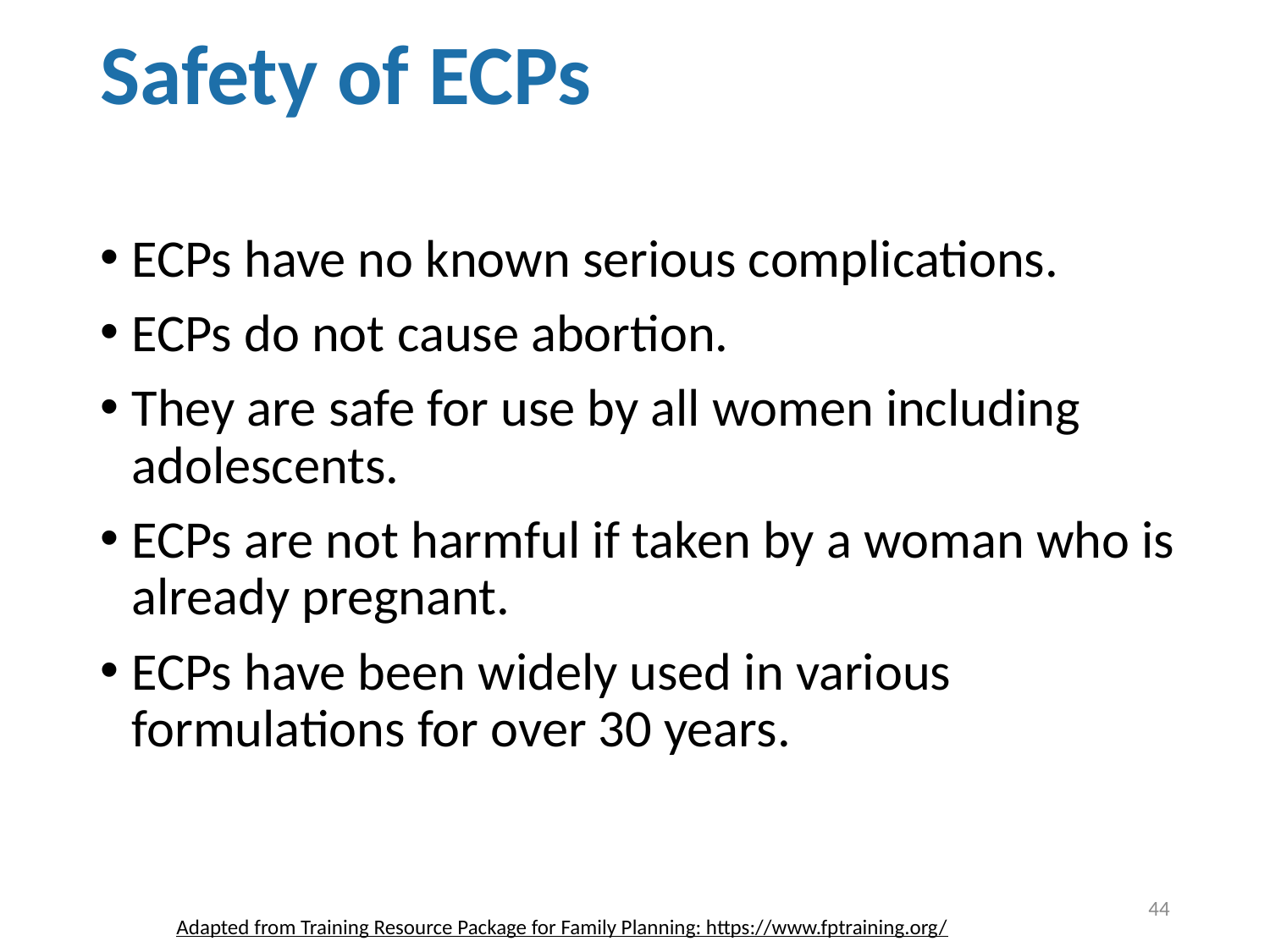

# Safety of ECPs
ECPs have no known serious complications.
ECPs do not cause abortion.
They are safe for use by all women including adolescents.
ECPs are not harmful if taken by a woman who is already pregnant.
ECPs have been widely used in various formulations for over 30 years.
44
Adapted from Training Resource Package for Family Planning: https://www.fptraining.org/